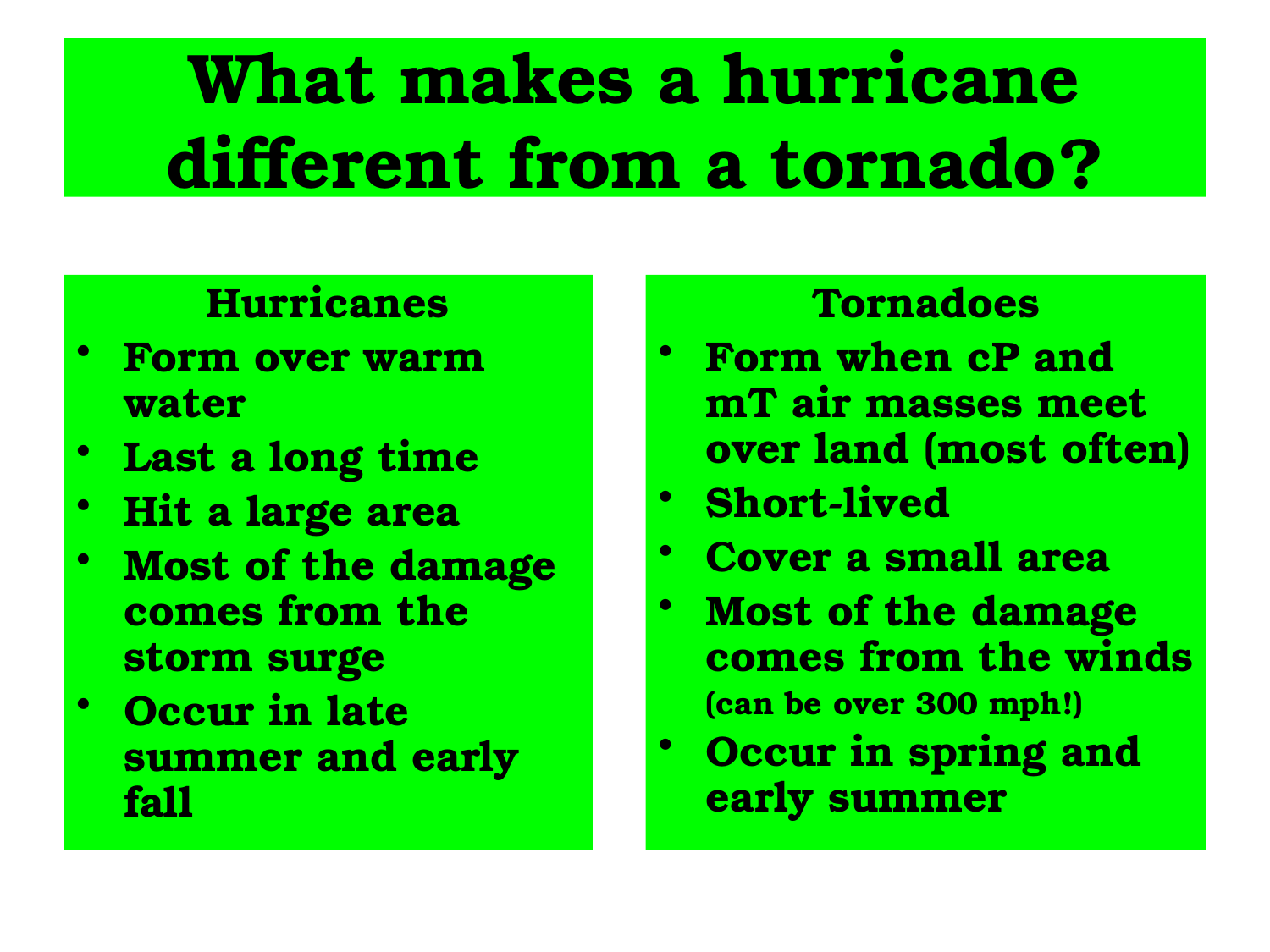

What makes a hurricane different from a tornado?
Hurricanes
Form over warm water
Last a long time
Hit a large area
Most of the damage comes from the storm surge
Occur in late summer and early fall
Tornadoes
Form when cP and mT air masses meet over land (most often)
Short-lived
Cover a small area
Most of the damage comes from the winds
	(can be over 300 mph!)
Occur in spring and early summer